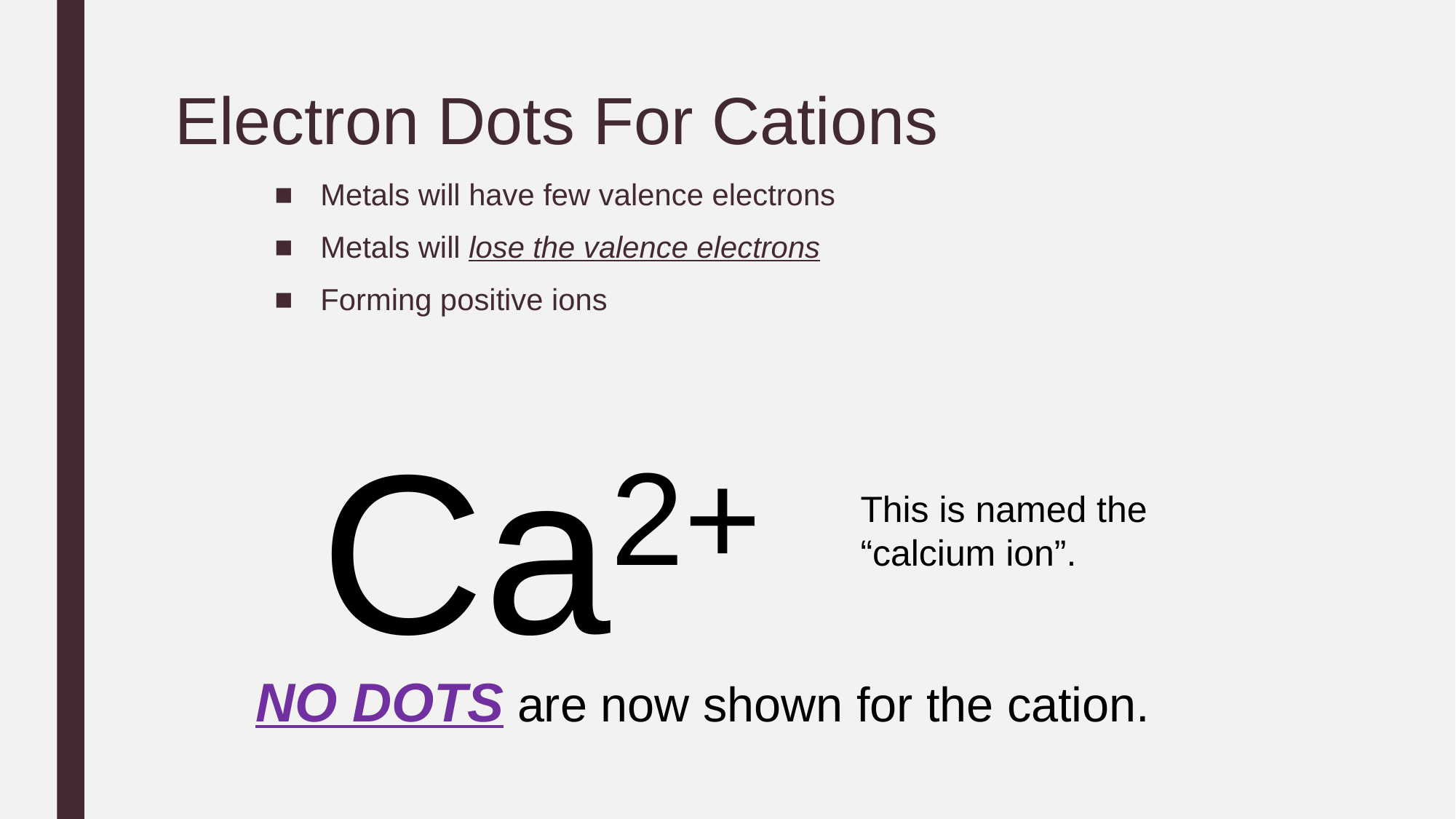

# Electron Dots For Cations
Metals will have few valence electrons
Metals will lose the valence electrons
Forming positive ions
Ca2+
This is named the “calcium ion”.
NO DOTS are now shown for the cation.